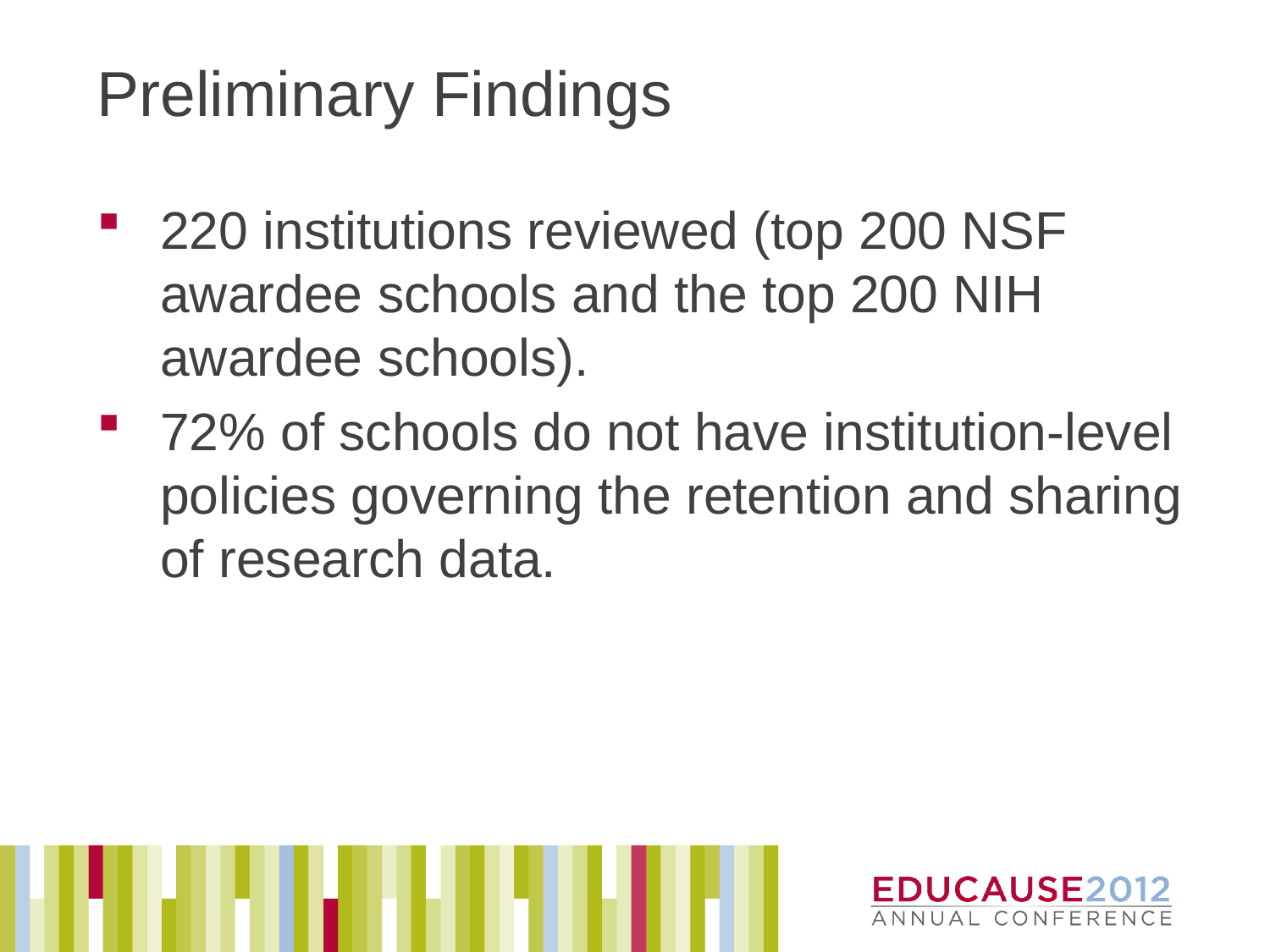

# Preliminary Findings
220 institutions reviewed (top 200 NSF awardee schools and the top 200 NIH awardee schools).
72% of schools do not have institution-level policies governing the retention and sharing of research data.